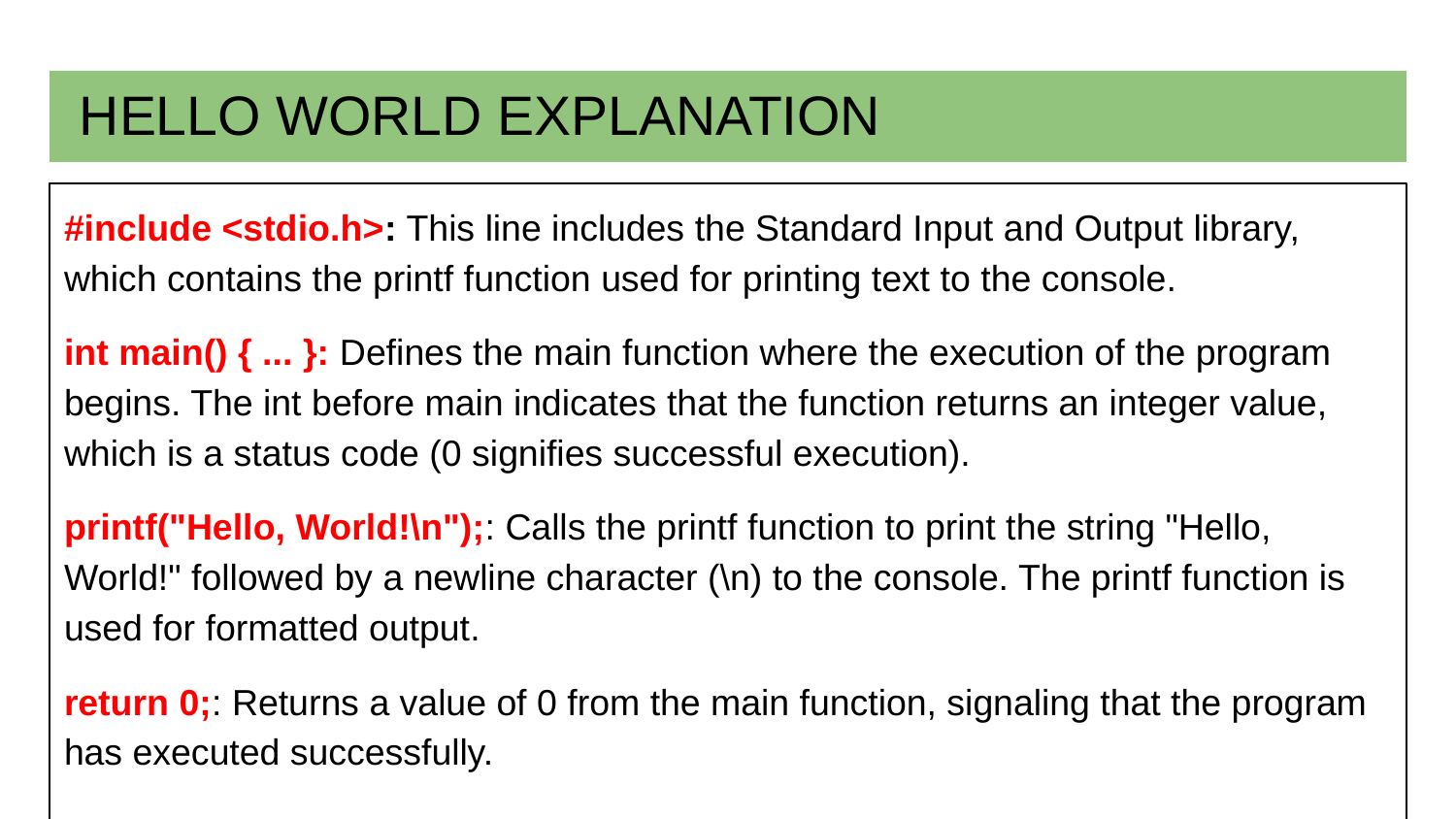

# HELLO WORLD EXPLANATION
#include <stdio.h>: This line includes the Standard Input and Output library, which contains the printf function used for printing text to the console.
int main() { ... }: Defines the main function where the execution of the program begins. The int before main indicates that the function returns an integer value, which is a status code (0 signifies successful execution).
printf("Hello, World!\n");: Calls the printf function to print the string "Hello, World!" followed by a newline character (\n) to the console. The printf function is used for formatted output.
return 0;: Returns a value of 0 from the main function, signaling that the program has executed successfully.